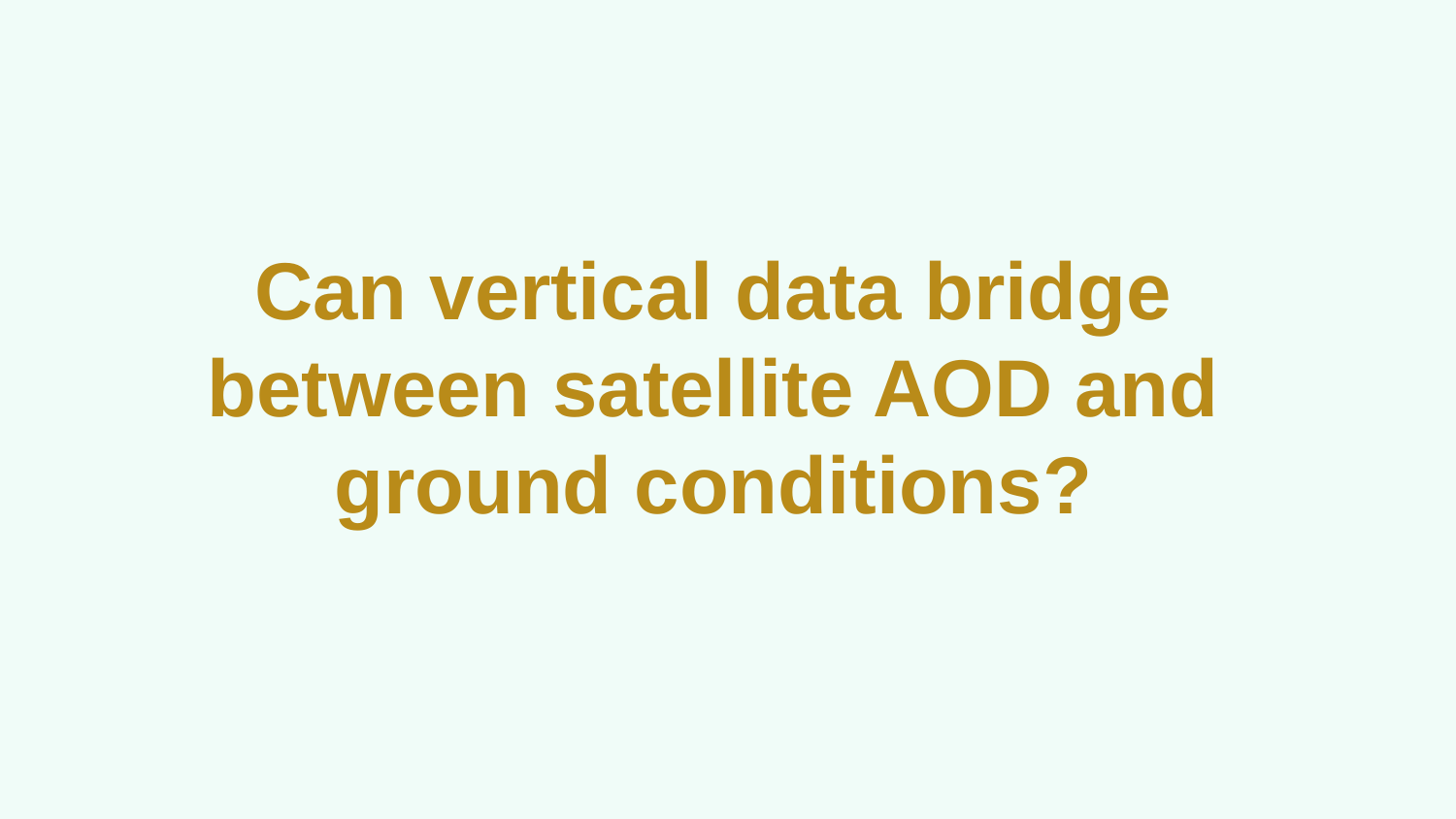

Can vertical data bridge between satellite AOD and ground conditions?